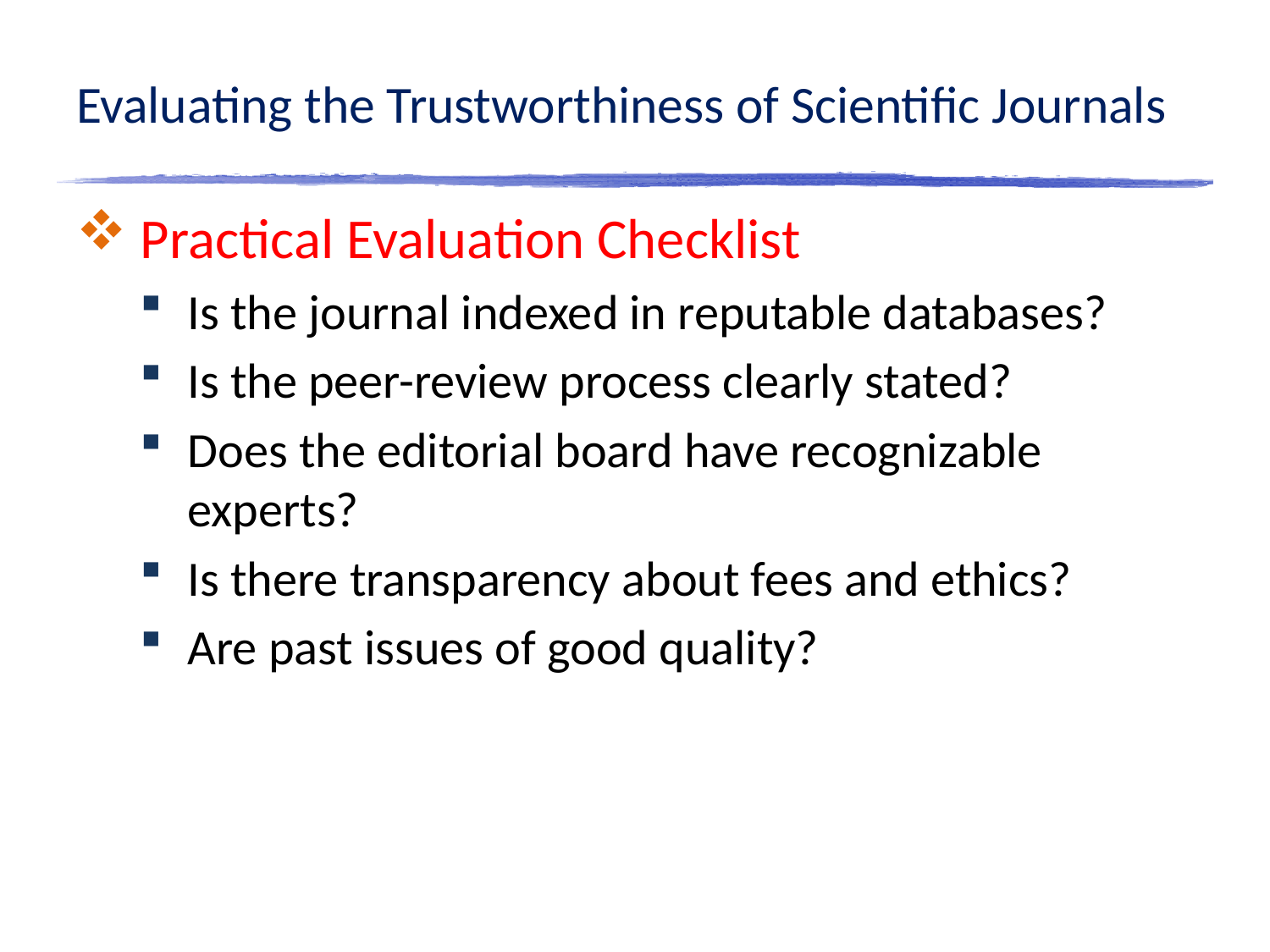

# Evaluating the Trustworthiness of Scientific Journals
Practical Evaluation Checklist
Is the journal indexed in reputable databases?
Is the peer-review process clearly stated?
Does the editorial board have recognizable experts?
Is there transparency about fees and ethics?
Are past issues of good quality?